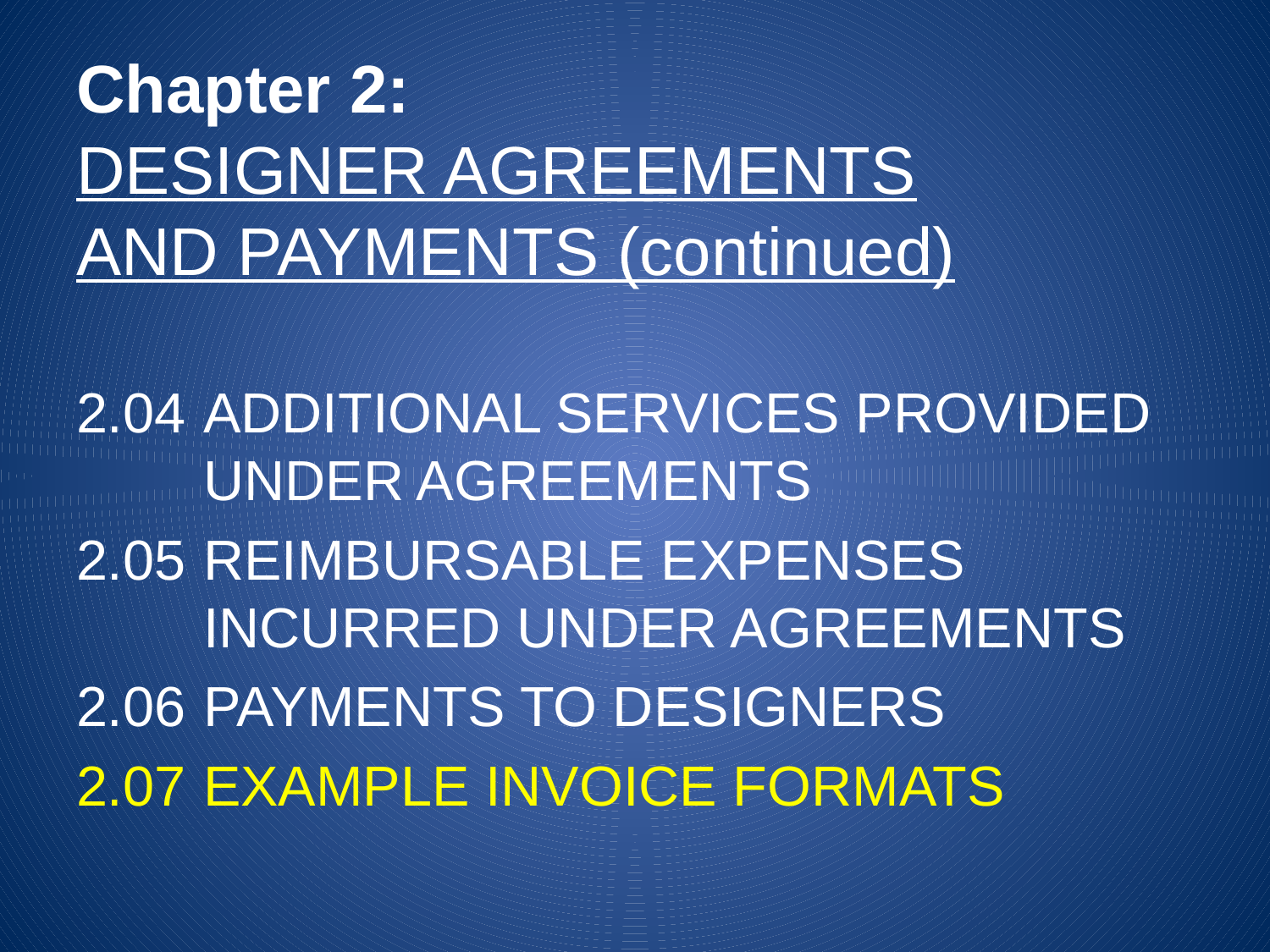

# Chapter 2: DESIGNER AGREEMENTS AND PAYMENTS (continued)
2.04 	ADDITIONAL SERVICES PROVIDED
	UNDER AGREEMENTS
2.05 	REIMBURSABLE EXPENSES
	INCURRED UNDER AGREEMENTS
2.06 	PAYMENTS TO DESIGNERS
2.07 	EXAMPLE INVOICE FORMATS